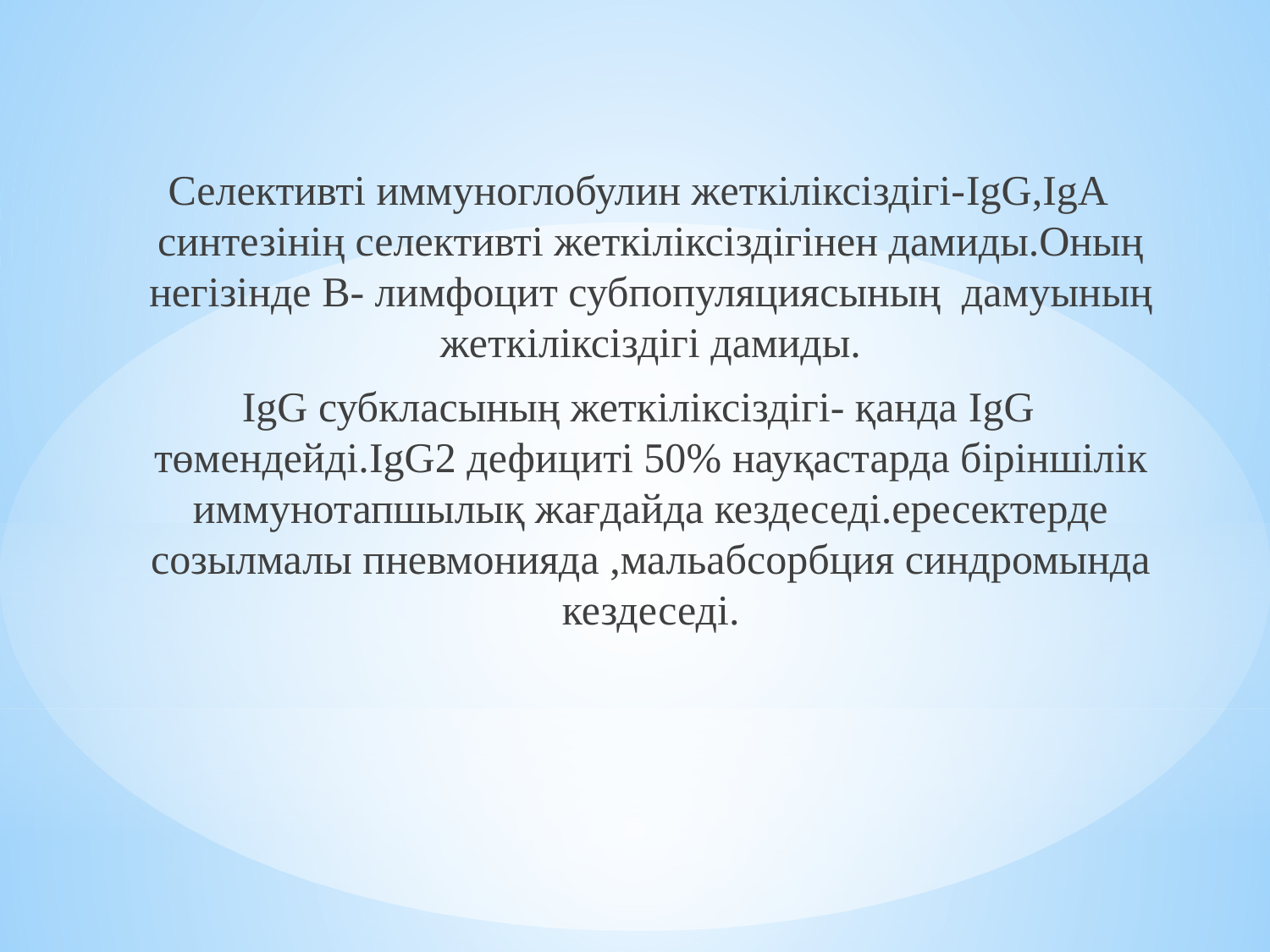

Селективті иммуноглобулин жеткіліксіздігі-IgG,IgA синтезінің селективті жеткіліксіздігінен дамиды.Оның негізінде В- лимфоцит субпопуляциясының  дамуының жеткіліксіздігі дамиды.
IgG субкласының жеткіліксіздігі- қанда IgG төмендейді.IgG2 дефициті 50% науқастарда біріншілік иммунотапшылық жағдайда кездеседі.ересектерде созылмалы пневмонияда ,мальабсорбция синдромында кездеседі.